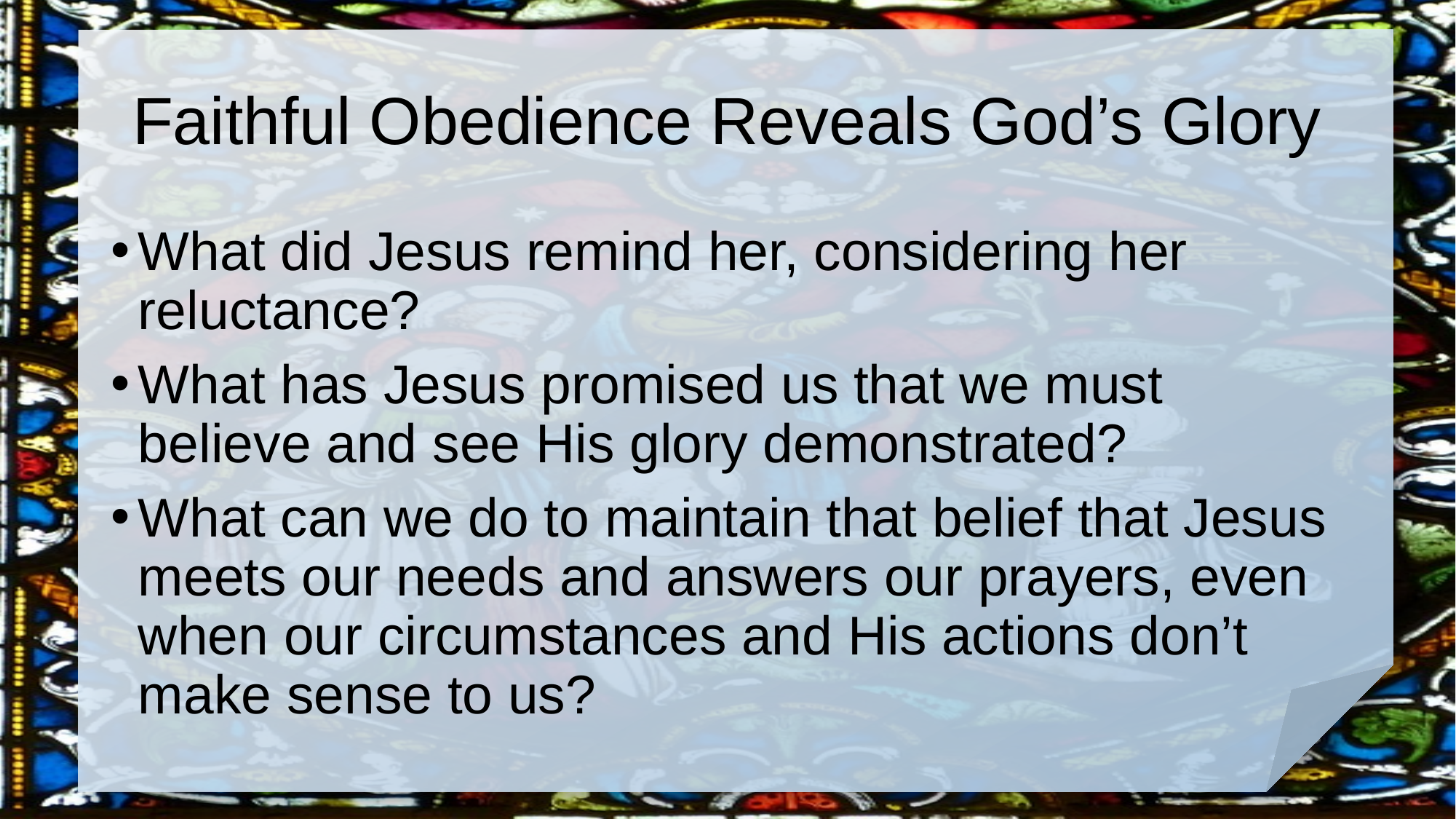

# Faithful Obedience Reveals God’s Glory
What did Jesus remind her, considering her reluctance?
What has Jesus promised us that we must believe and see His glory demonstrated?
What can we do to maintain that belief that Jesus meets our needs and answers our prayers, even when our circumstances and His actions don’t make sense to us?